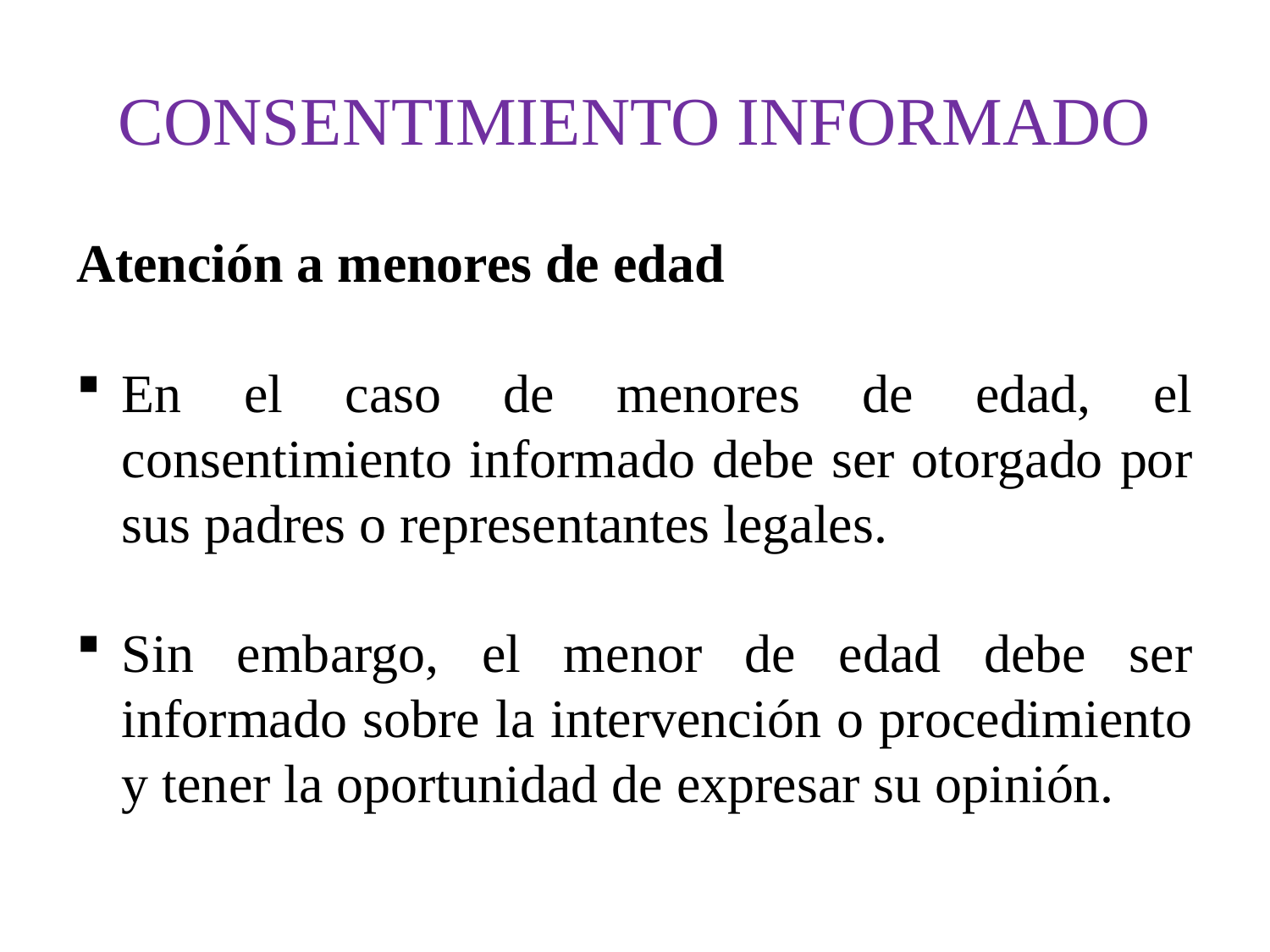

# CONSENTIMIENTO INFORMADO
Atención a menores de edad

En el caso de menores de edad, el consentimiento informado debe ser otorgado por sus padres o representantes legales.

Sin embargo, el menor de edad debe ser informado sobre la intervención o procedimiento y tener la oportunidad de expresar su opinión.